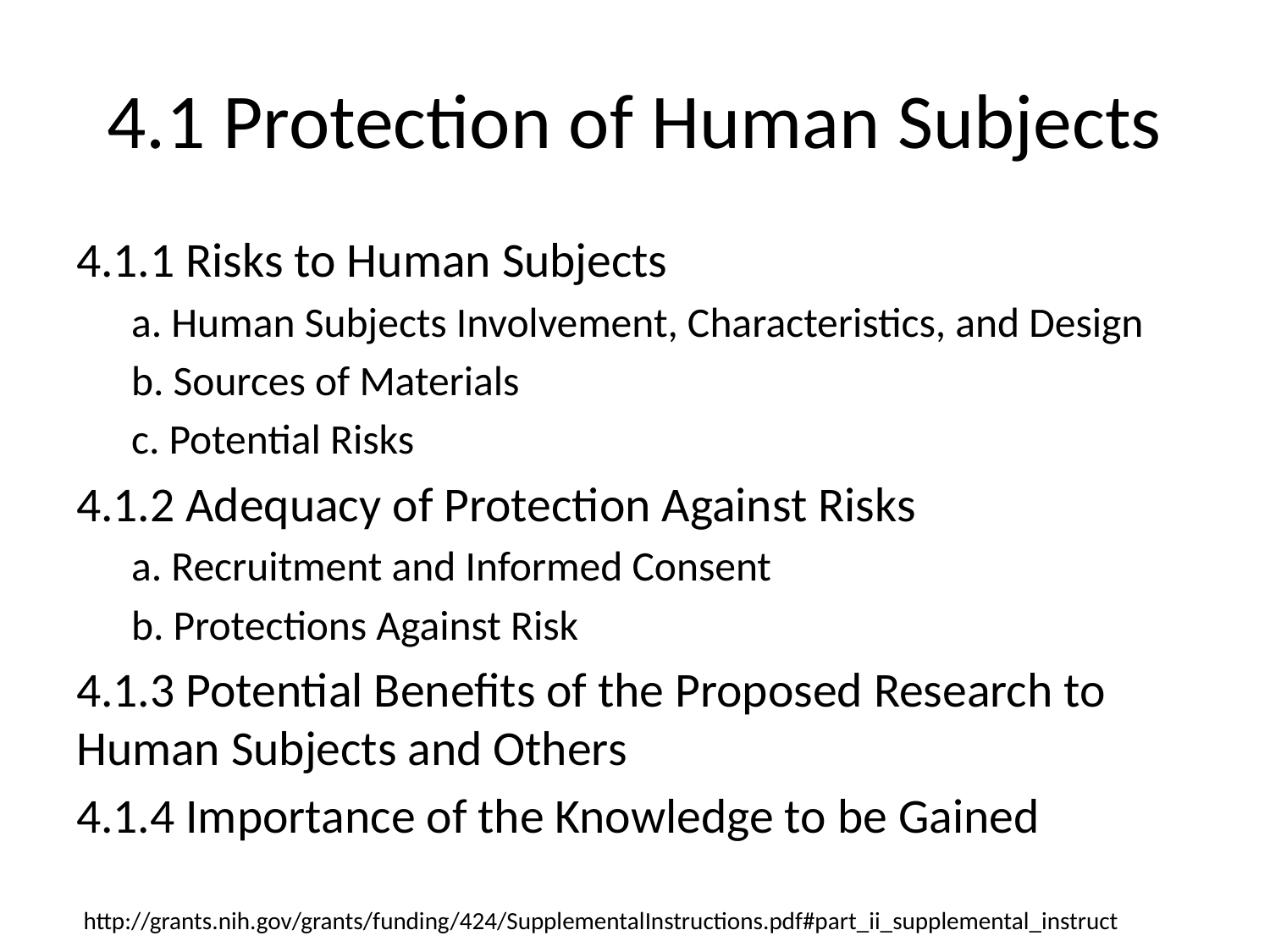

# 4.1 Protection of Human Subjects
4.1.1 Risks to Human Subjects
a. Human Subjects Involvement, Characteristics, and Design
b. Sources of Materials
c. Potential Risks
4.1.2 Adequacy of Protection Against Risks
a. Recruitment and Informed Consent
b. Protections Against Risk
4.1.3 Potential Benefits of the Proposed Research to Human Subjects and Others
4.1.4 Importance of the Knowledge to be Gained

http://grants.nih.gov/grants/funding/424/SupplementalInstructions.pdf#part_ii_supplemental_instruct